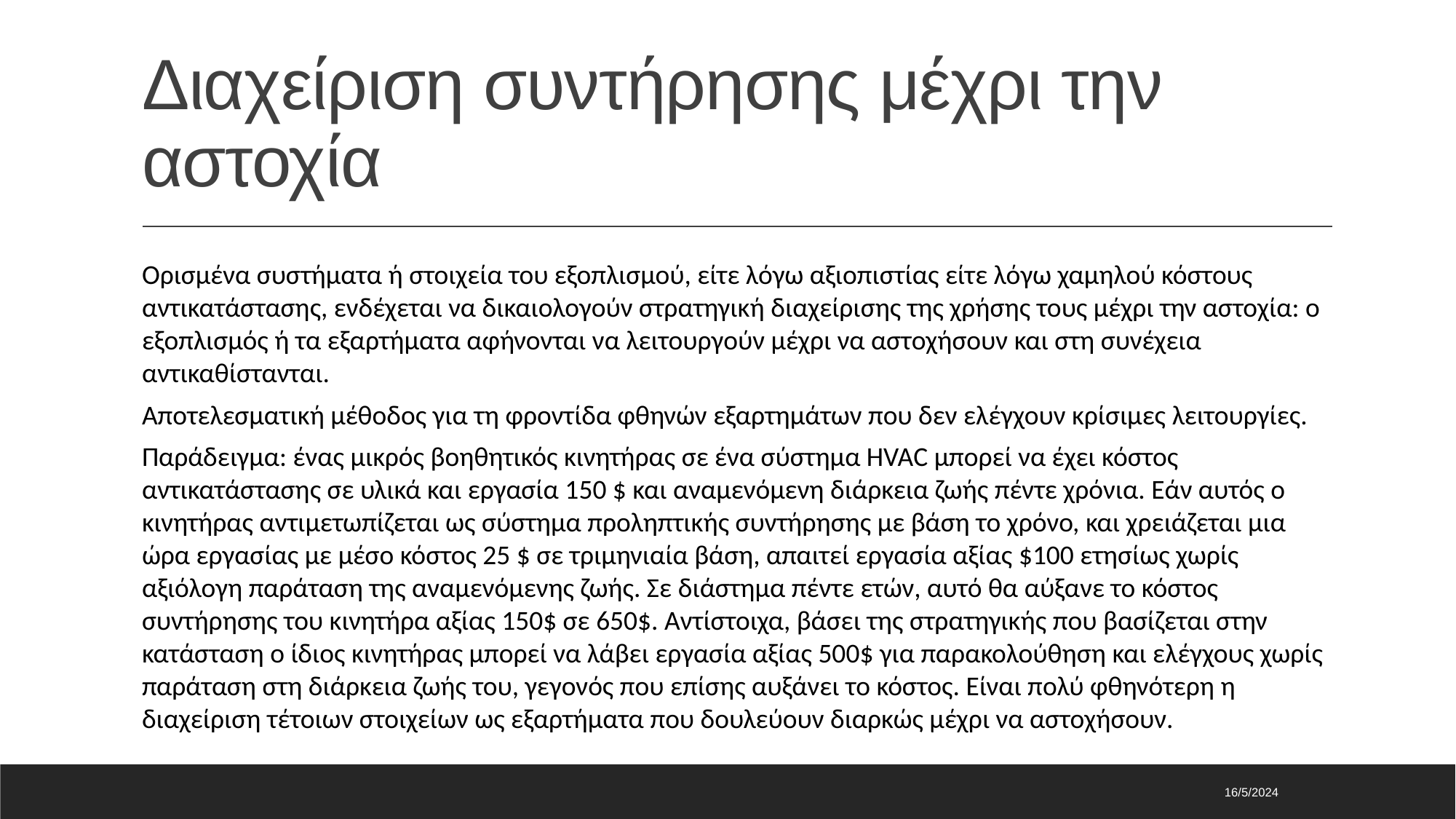

# Διαχείριση συντήρησης μέχρι την αστοχία
Ορισμένα συστήματα ή στοιχεία του εξοπλισμού, είτε λόγω αξιοπιστίας είτε λόγω χαμηλού κόστους αντικατάστασης, ενδέχεται να δικαιολογούν στρατηγική διαχείρισης της χρήσης τους μέχρι την αστοχία: ο εξοπλισμός ή τα εξαρτήματα αφήνονται να λειτουργούν μέχρι να αστοχήσουν και στη συνέχεια αντικαθίστανται.
Αποτελεσματική μέθοδος για τη φροντίδα φθηνών εξαρτημάτων που δεν ελέγχουν κρίσιμες λειτουργίες.
Παράδειγμα: ένας μικρός βοηθητικός κινητήρας σε ένα σύστημα HVAC μπορεί να έχει κόστος αντικατάστασης σε υλικά και εργασία 150 $ και αναμενόμενη διάρκεια ζωής πέντε χρόνια. Εάν αυτός ο κινητήρας αντιμετωπίζεται ως σύστημα προληπτικής συντήρησης με βάση το χρόνο, και χρειάζεται μια ώρα εργασίας με μέσο κόστος 25 $ σε τριμηνιαία βάση, απαιτεί εργασία αξίας $100 ετησίως χωρίς αξιόλογη παράταση της αναμενόμενης ζωής. Σε διάστημα πέντε ετών, αυτό θα αύξανε το κόστος συντήρησης του κινητήρα αξίας 150$ σε 650$. Αντίστοιχα, βάσει της στρατηγικής που βασίζεται στην κατάσταση ο ίδιος κινητήρας μπορεί να λάβει εργασία αξίας 500$ για παρακολούθηση και ελέγχους χωρίς παράταση στη διάρκεια ζωής του, γεγονός που επίσης αυξάνει το κόστος. Είναι πολύ φθηνότερη η διαχείριση τέτοιων στοιχείων ως εξαρτήματα που δουλεύουν διαρκώς μέχρι να αστοχήσουν.

16/5/2024